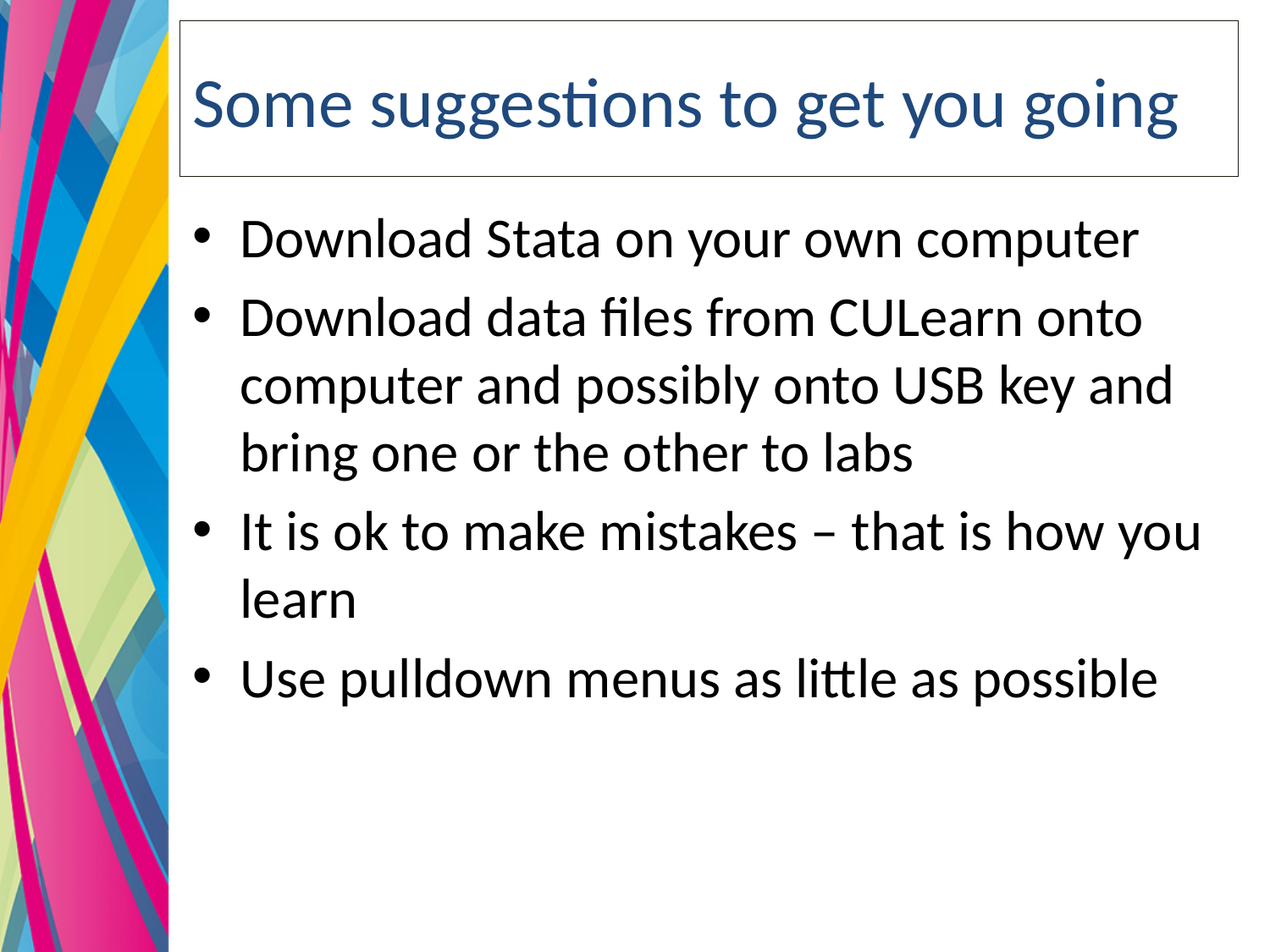

# Some suggestions to get you going
Download Stata on your own computer
Download data files from CULearn onto computer and possibly onto USB key and bring one or the other to labs
It is ok to make mistakes – that is how you learn
Use pulldown menus as little as possible